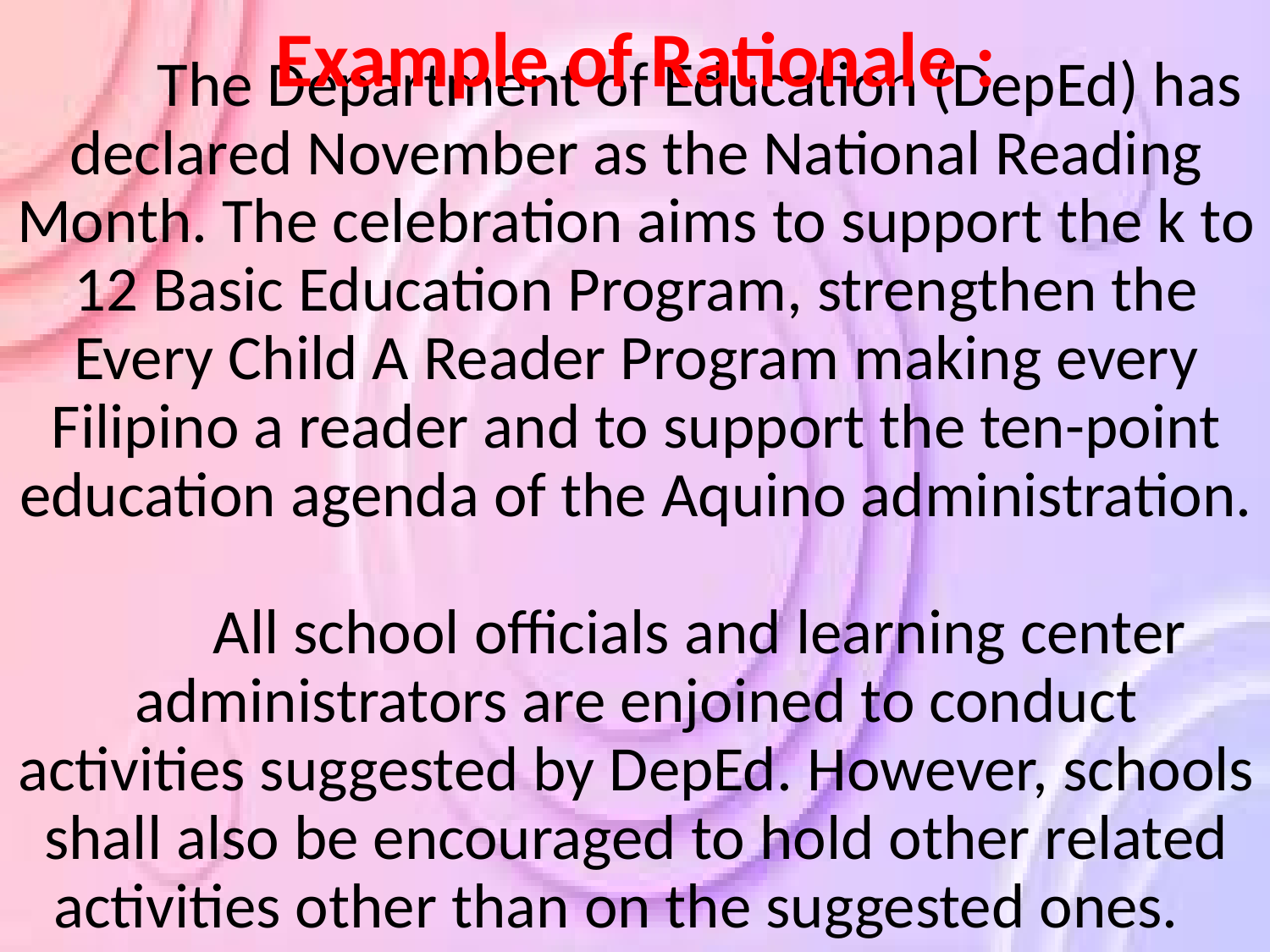

# The Department of Education (DepEd) has declared November as the National Reading Month. The celebration aims to support the k to 12 Basic Education Program, strengthen the Every Child A Reader Program making every Filipino a reader and to support the ten-point education agenda of the Aquino administration. All school officials and learning center administrators are enjoined to conduct activities suggested by DepEd. However, schools shall also be encouraged to hold other related activities other than on the suggested ones.
Example of Rationale :